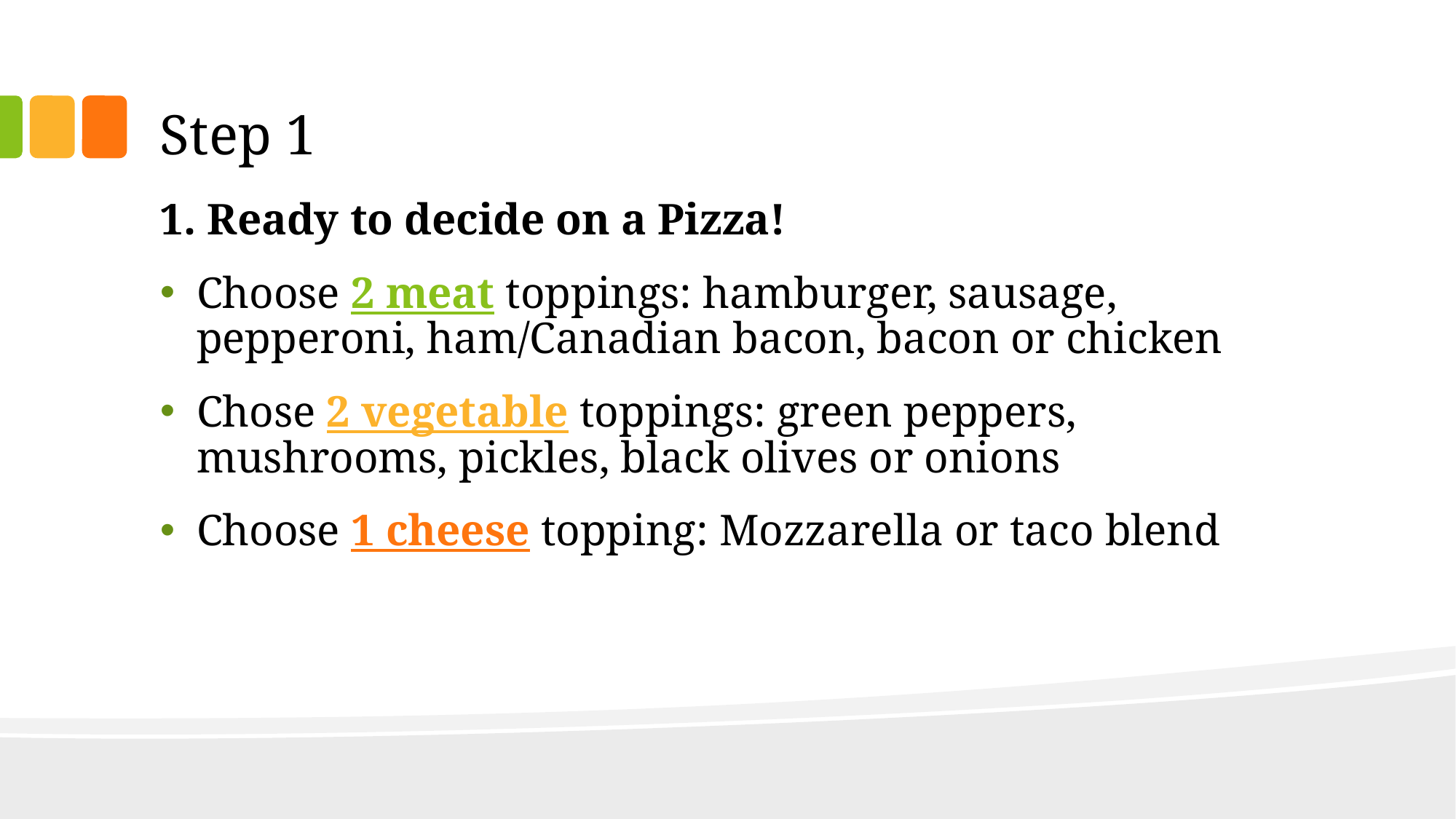

# Step 1
1. Ready to decide on a Pizza!
Choose 2 meat toppings: hamburger, sausage, pepperoni, ham/Canadian bacon, bacon or chicken
Chose 2 vegetable toppings: green peppers, mushrooms, pickles, black olives or onions
Choose 1 cheese topping: Mozzarella or taco blend